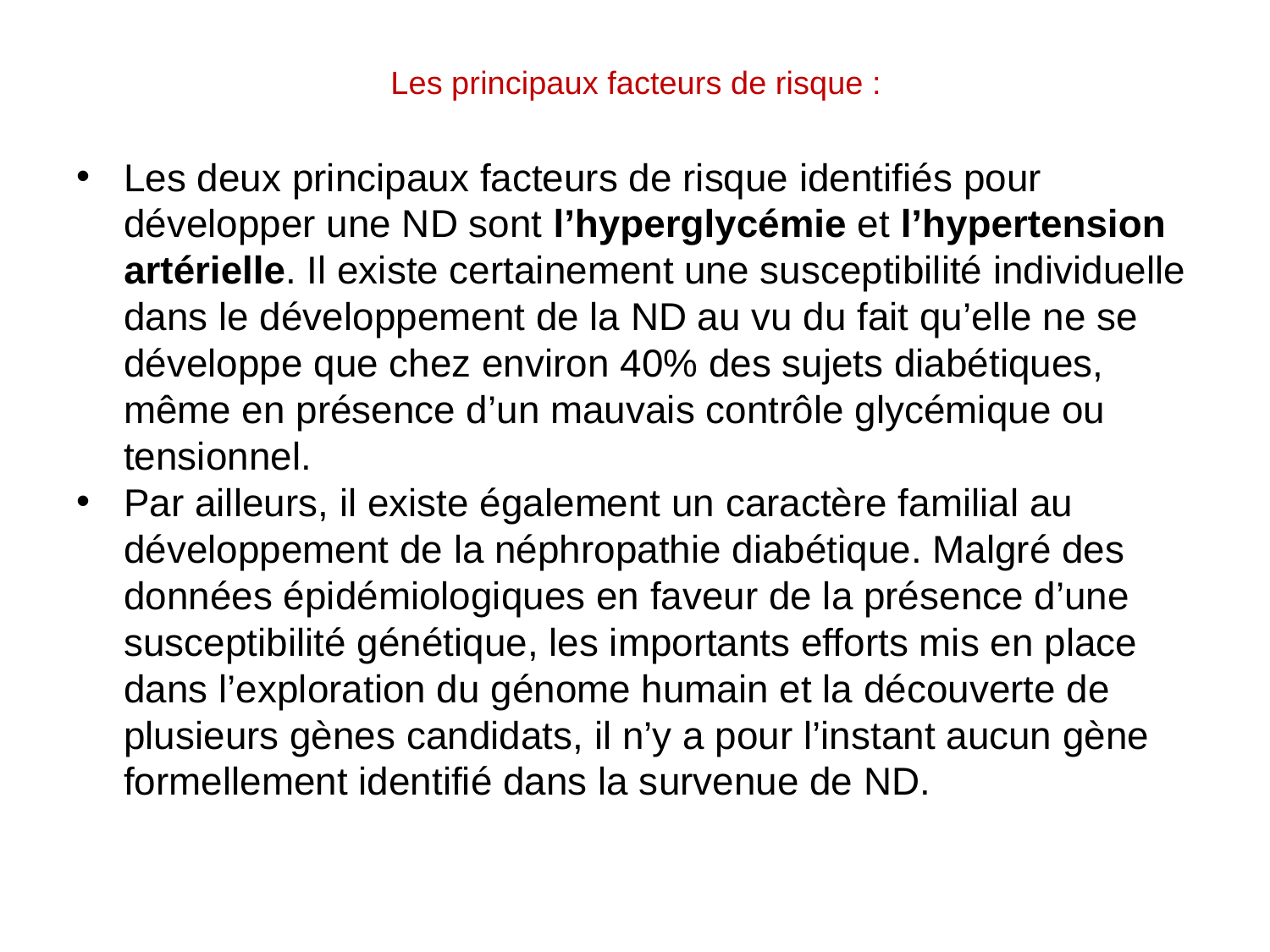

# Les principaux facteurs de risque :
Les deux principaux facteurs de risque identifiés pour développer une ND sont l’hyperglycémie et l’hypertension artérielle. Il existe certainement une susceptibilité individuelle dans le développement de la ND au vu du fait qu’elle ne se développe que chez environ 40% des sujets diabétiques, même en présence d’un mauvais contrôle glycémique ou tensionnel.
Par ailleurs, il existe également un caractère familial au développement de la néphropathie diabétique. Malgré des données épidémiologiques en faveur de la présence d’une susceptibilité génétique, les importants efforts mis en place dans l’exploration du génome humain et la découverte de plusieurs gènes candidats, il n’y a pour l’instant aucun gène formellement identifié dans la survenue de ND.